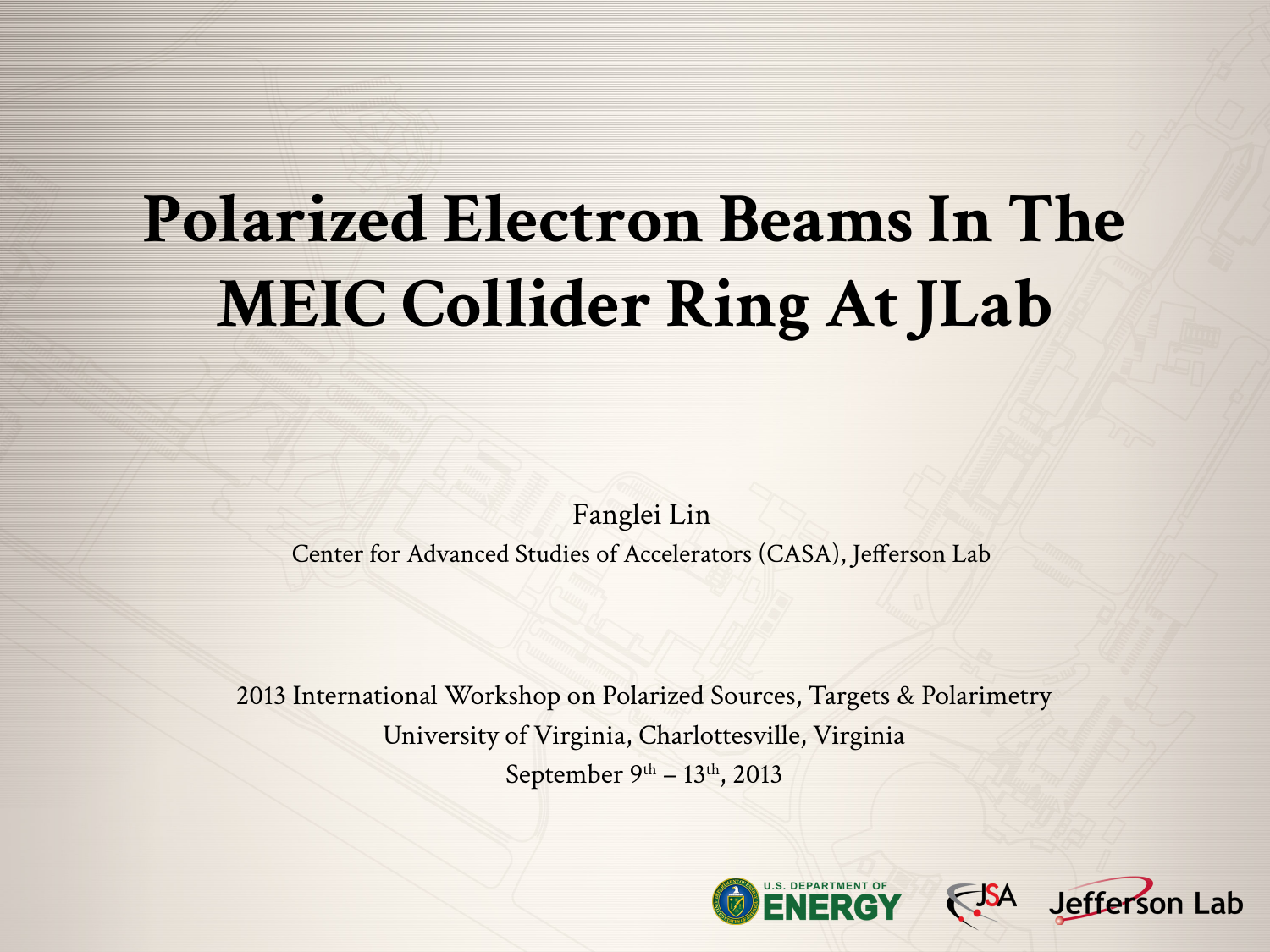

# Polarized Electron Beams In The MEIC Collider Ring At JLab
Fanglei Lin
Center for Advanced Studies of Accelerators (CASA), Jefferson Lab
2013 International Workshop on Polarized Sources, Targets & Polarimetry
University of Virginia, Charlottesville, Virginia
September 9th – 13th, 2013